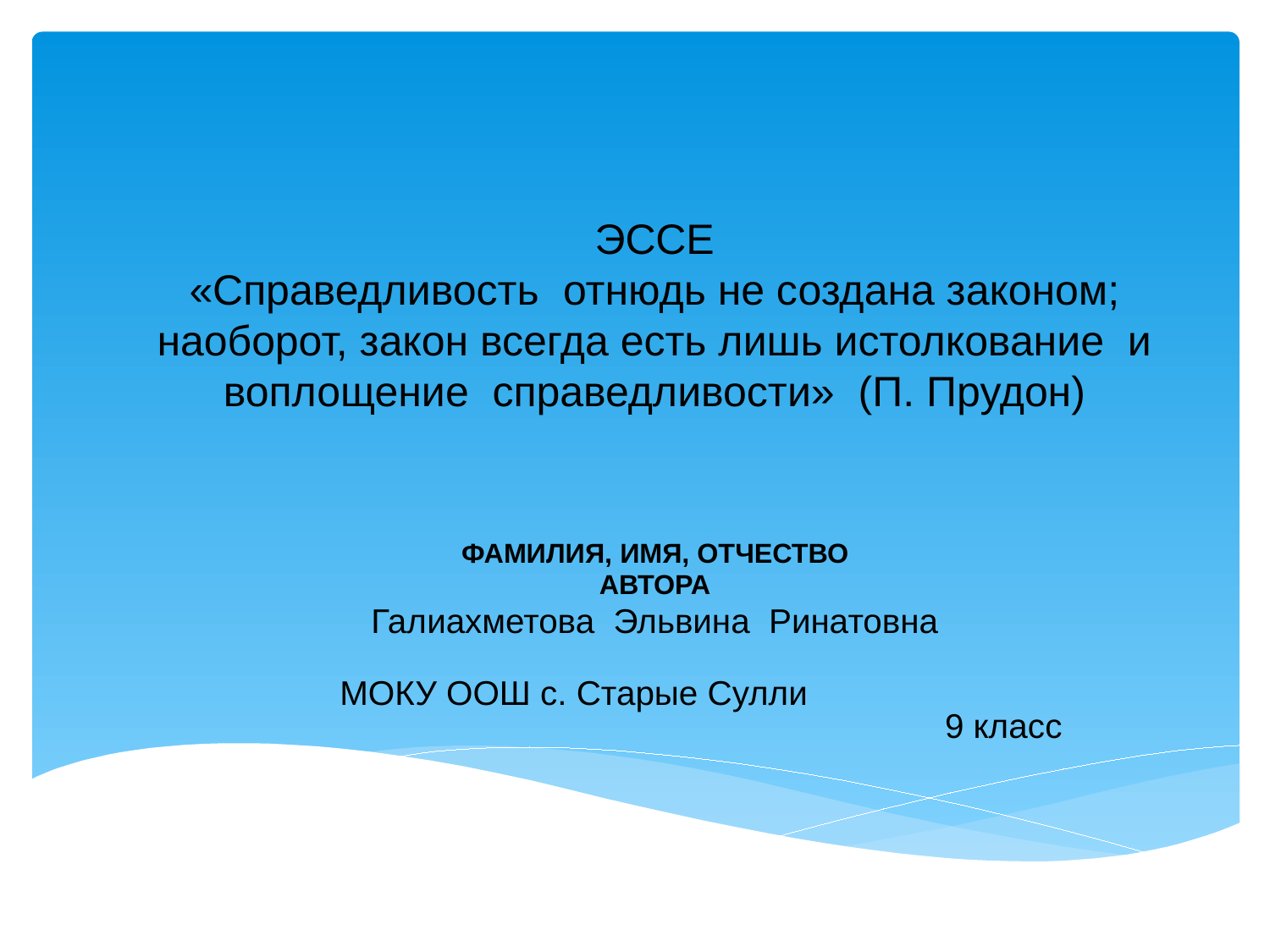

# ЭССЕ «Справедливость  отнюдь не создана законом; наоборот, закон всегда есть лишь истолкование  и воплощение  справедливости»  (П. Прудон)

ФАМИЛИЯ, ИМЯ, ОТЧЕСТВО
АВТОРА
Галиахметова  Эльвина  Ринатовна
                                                                                                       МОКУ ООШ с. Старые Сулли                                                                                                         9 класс